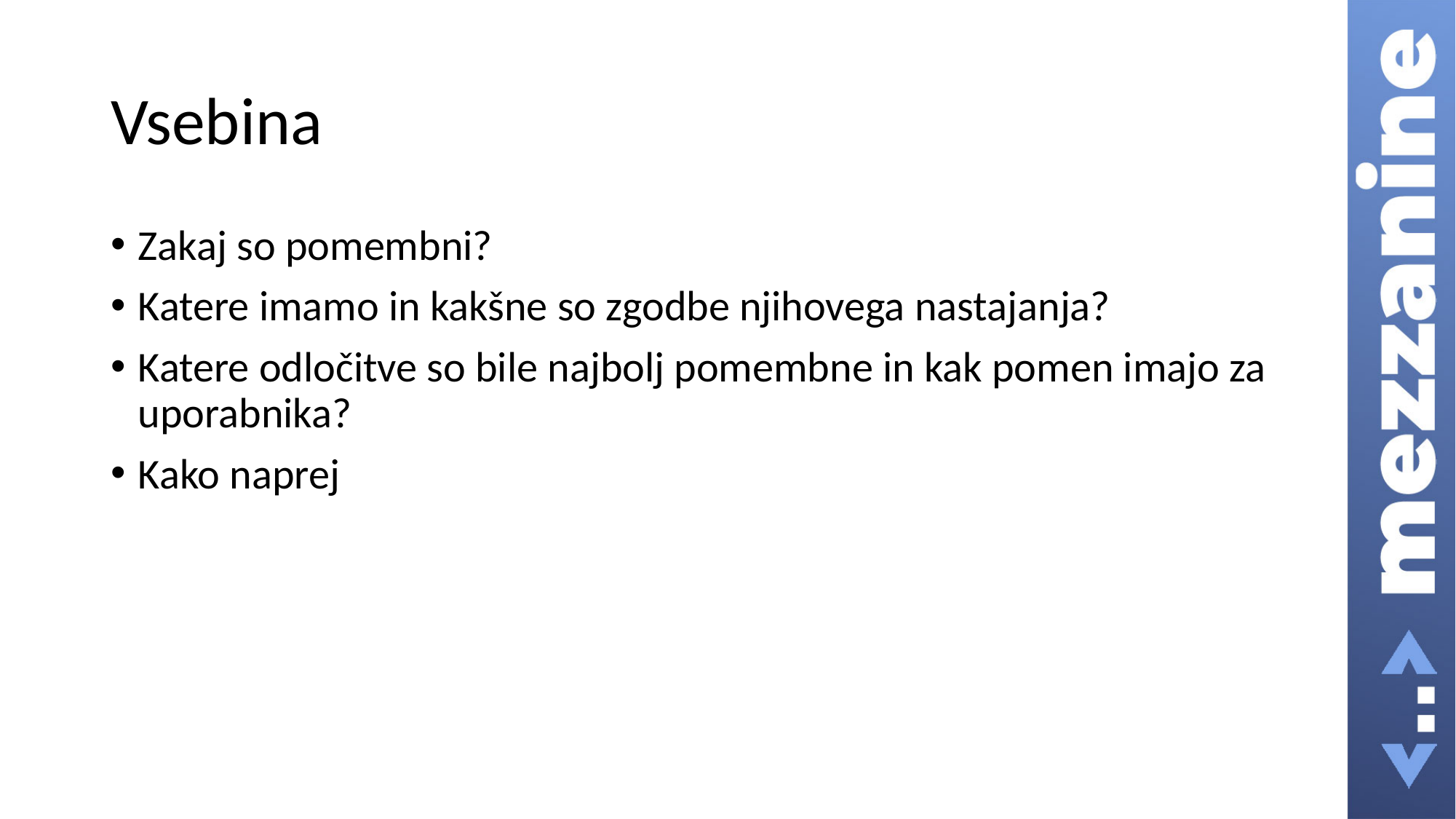

# Vsebina
Zakaj so pomembni?
Katere imamo in kakšne so zgodbe njihovega nastajanja?
Katere odločitve so bile najbolj pomembne in kak pomen imajo za uporabnika?
Kako naprej